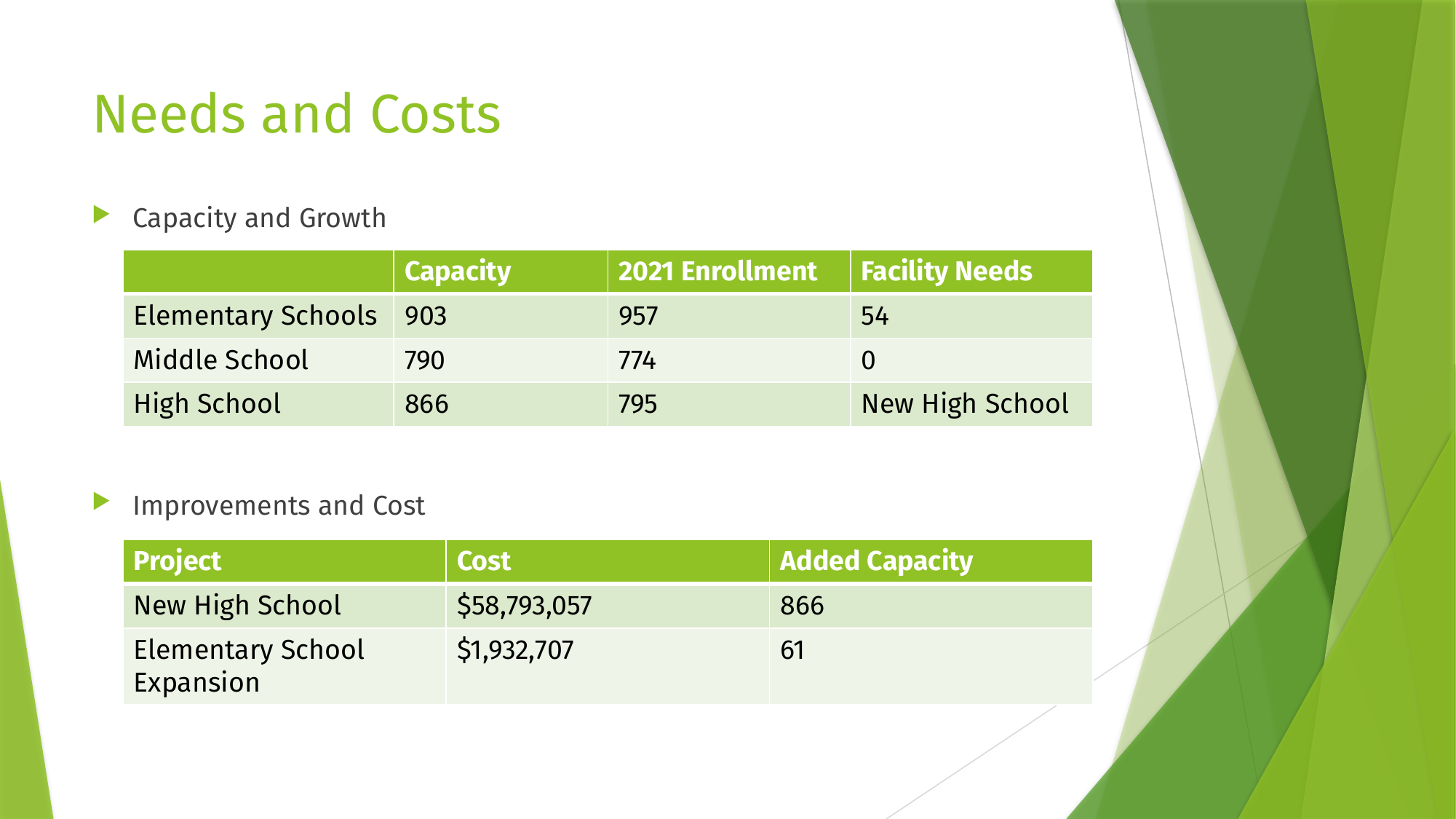

# Needs and Costs
Capacity and Growth

Improvements and Cost

|  | Capacity | 2021 Enrollment | Facility Needs |
| --- | --- | --- | --- |
| Elementary Schools | 903 | 957 | 54 |
| Middle School | 790 | 774 | 0 |
| High School | 866 | 795 | New High School |
| Project | Cost | Added Capacity |
| --- | --- | --- |
| New High School | $58,793,057 | 866 |
| Elementary School Expansion | $1,932,707 | 61 |